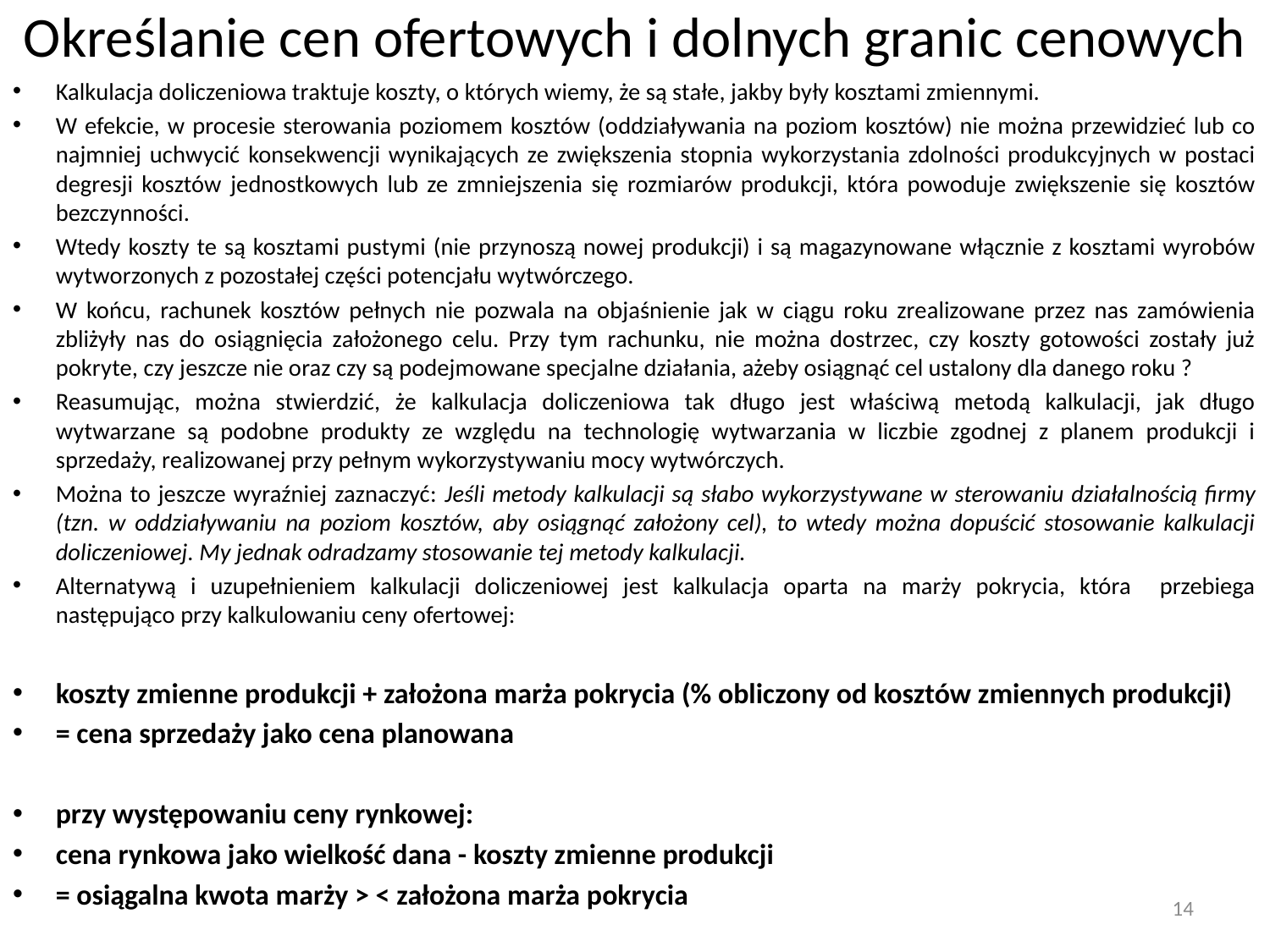

# Określanie cen ofertowych i dolnych granic cenowych
Kalkulacja doliczeniowa traktuje koszty, o których wiemy, że są stałe, jakby były kosztami zmiennymi.
W efekcie, w procesie sterowania poziomem kosztów (oddziaływania na poziom kosztów) nie można przewidzieć lub co najmniej uchwycić konsekwencji wynikających ze zwiększenia stopnia wykorzystania zdolności produkcyjnych w postaci degresji kosztów jednostkowych lub ze zmniejszenia się rozmiarów produkcji, która powoduje zwiększenie się kosztów bezczynności.
Wtedy koszty te są kosztami pustymi (nie przynoszą nowej produkcji) i są magazynowane włącznie z kosztami wyrobów wytworzonych z pozostałej części potencjału wytwórczego.
W końcu, rachunek kosztów pełnych nie pozwala na objaśnienie jak w ciągu roku zrealizowane przez nas zamówienia zbliżyły nas do osiągnięcia założonego celu. Przy tym rachunku, nie można dostrzec, czy koszty gotowości zostały już pokryte, czy jeszcze nie oraz czy są podejmowane specjalne działania, ażeby osiągnąć cel ustalony dla danego roku ?
Reasumując, można stwierdzić, że kalkulacja doliczeniowa tak długo jest właściwą metodą kalkulacji, jak długo wytwarzane są podobne produkty ze względu na technologię wytwarzania w liczbie zgodnej z planem produkcji i sprzedaży, realizowanej przy pełnym wykorzystywaniu mocy wytwórczych.
Można to jeszcze wyraźniej zaznaczyć: Jeśli metody kalkulacji są słabo wykorzystywane w sterowaniu działalnością firmy (tzn. w oddziaływaniu na poziom kosztów, aby osiągnąć założony cel), to wtedy można dopuścić stosowanie kalkulacji doliczeniowej. My jednak odradzamy stosowanie tej metody kalkulacji.
Alternatywą i uzupełnieniem kalkulacji doliczeniowej jest kalkulacja oparta na marży pokrycia, która  przebiega następująco przy kalkulowaniu ceny ofertowej:

koszty zmienne produkcji + założona marża pokrycia (% obliczony od kosztów zmiennych produkcji)
= cena sprzedaży jako cena planowana

przy występowaniu ceny rynkowej:
cena rynkowa jako wielkość dana - koszty zmienne produkcji
= osiągalna kwota marży > < założona marża pokrycia
14